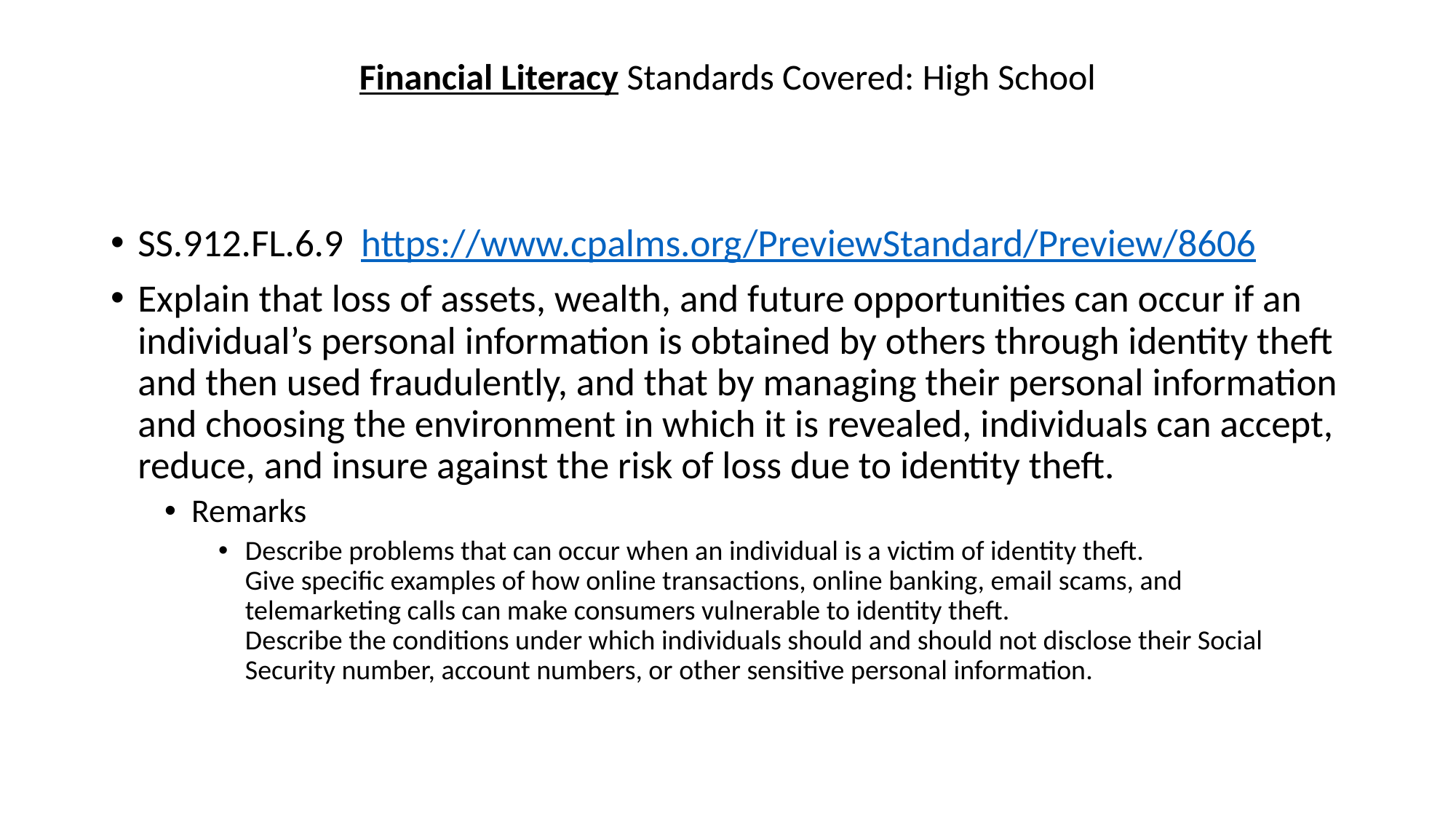

Financial Literacy Standards Covered: High School
SS.912.FL.6.9  https://www.cpalms.org/PreviewStandard/Preview/8606
Explain that loss of assets, wealth, and future opportunities can occur if an individual’s personal information is obtained by others through identity theft and then used fraudulently, and that by managing their personal information and choosing the environment in which it is revealed, individuals can accept, reduce, and insure against the risk of loss due to identity theft.
Remarks
Describe problems that can occur when an individual is a victim of identity theft.
Give specific examples of how online transactions, online banking, email scams, and telemarketing calls can make consumers vulnerable to identity theft.
Describe the conditions under which individuals should and should not disclose their Social Security number, account numbers, or other sensitive personal information.